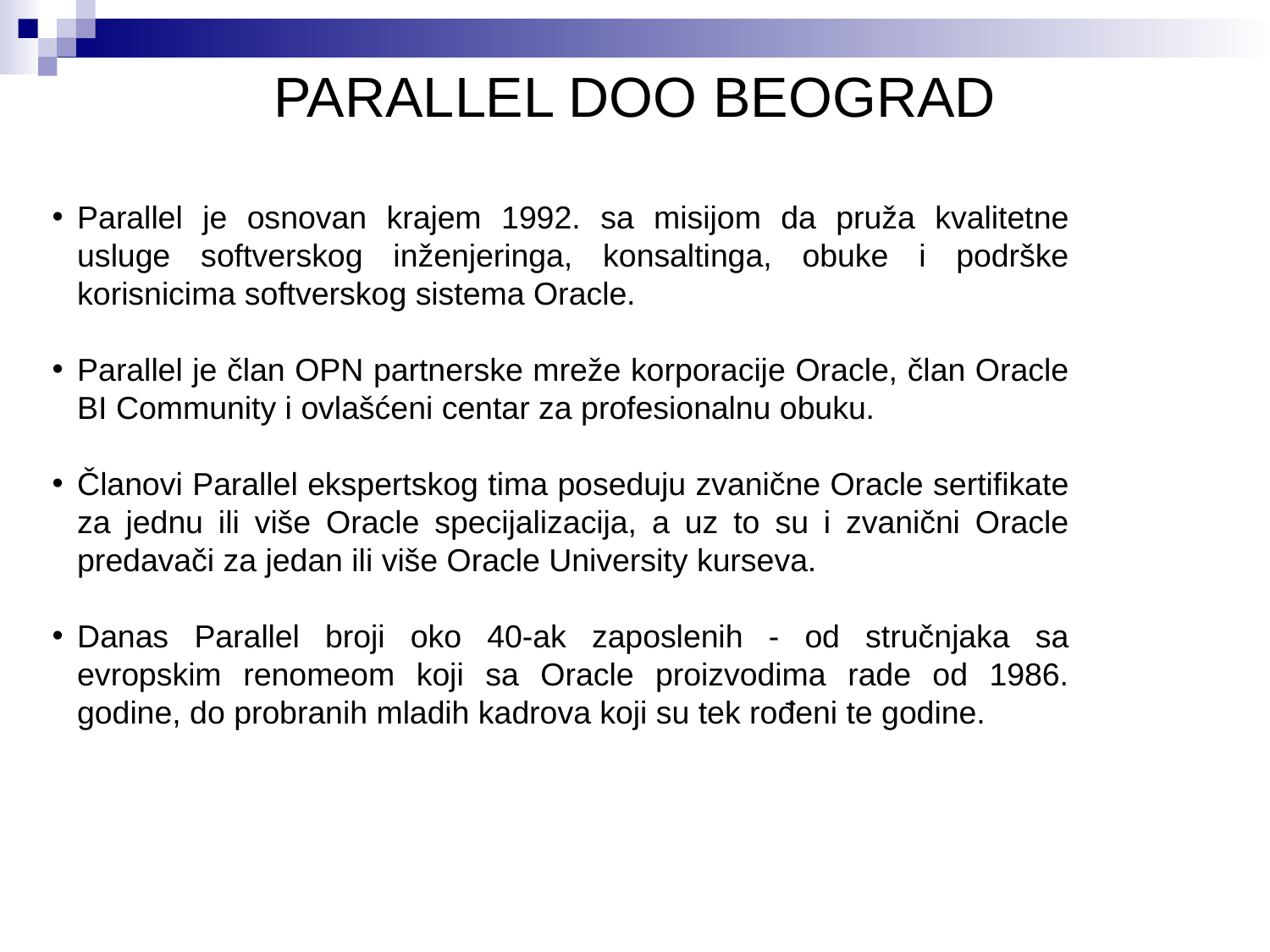

PARALLEL DOO BEOGRAD
Parallel je osnovan krajem 1992. sa misijom da pruža kvalitetne usluge softverskog inženjeringa, konsaltinga, obuke i podrške korisnicima softverskog sistema Oracle.

Parallel je član OPN partnerske mreže korporacije Oracle, član Oracle BI Community i ovlašćeni centar za profesionalnu obuku.

Članovi Parallel ekspertskog tima poseduju zvanične Oracle sertifikate za jednu ili više Oracle specijalizacija, a uz to su i zvanični Oracle predavači za jedan ili više Oracle University kurseva.

Danas Parallel broji oko 40-ak zaposlenih - od stručnjaka sa evropskim renomeom koji sa Oracle proizvodima rade od 1986. godine, do probranih mladih kadrova koji su tek rođeni te godine.